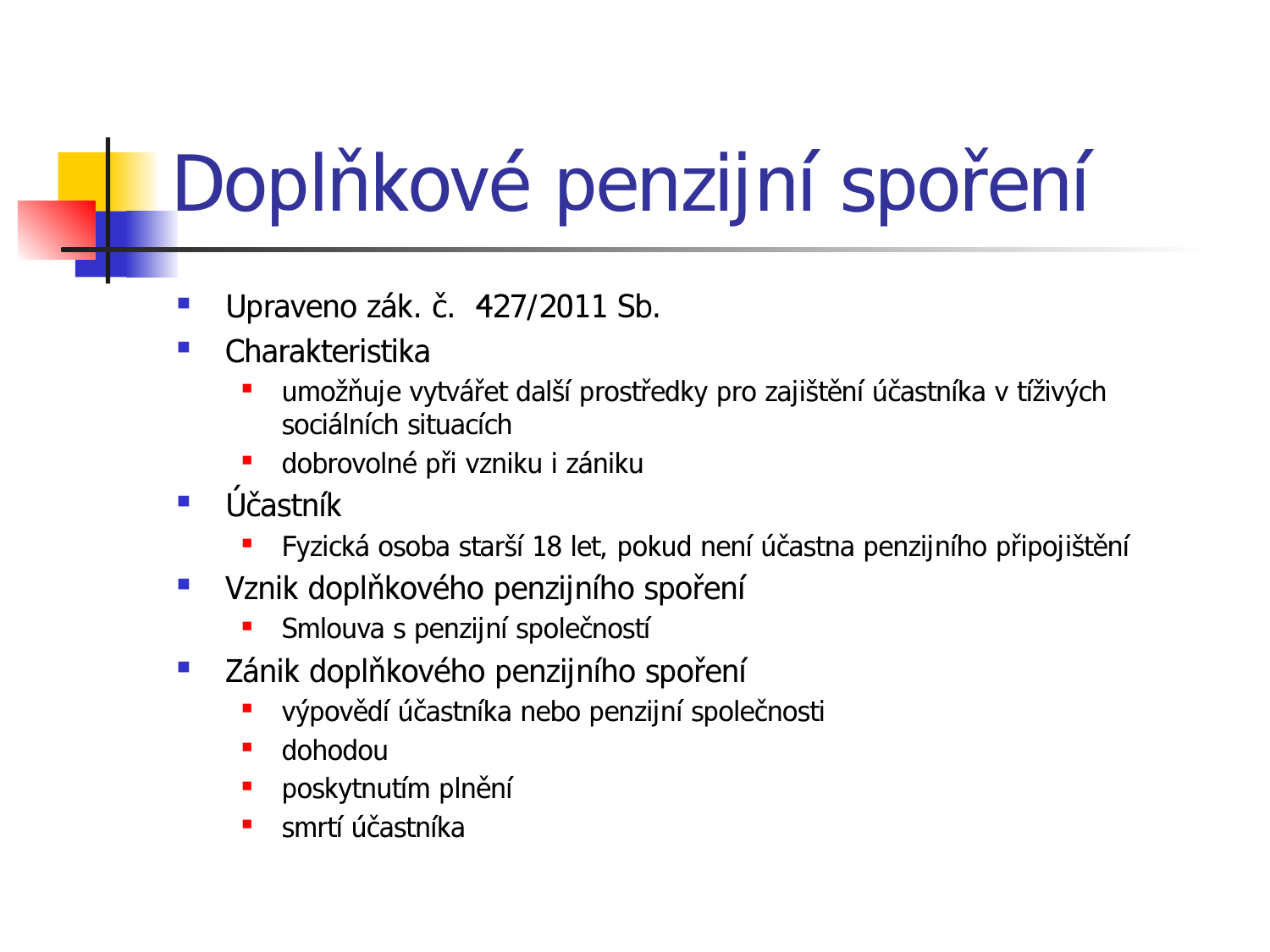

# Doplňkové penzijní spoření
Upraveno zák. č.  427/2011 Sb.
Charakteristika
umožňuje vytvářet další prostředky pro zajištění účastníka v tíživých sociálních situacích
dobrovolné při vzniku i zániku
Účastník
Fyzická osoba starší 18 let, pokud není účastna penzijního připojištění
Vznik doplňkového penzijního spoření
Smlouva s penzijní společností
Zánik doplňkového penzijního spoření
výpovědí účastníka nebo penzijní společnosti
dohodou
poskytnutím plnění
smrtí účastníka